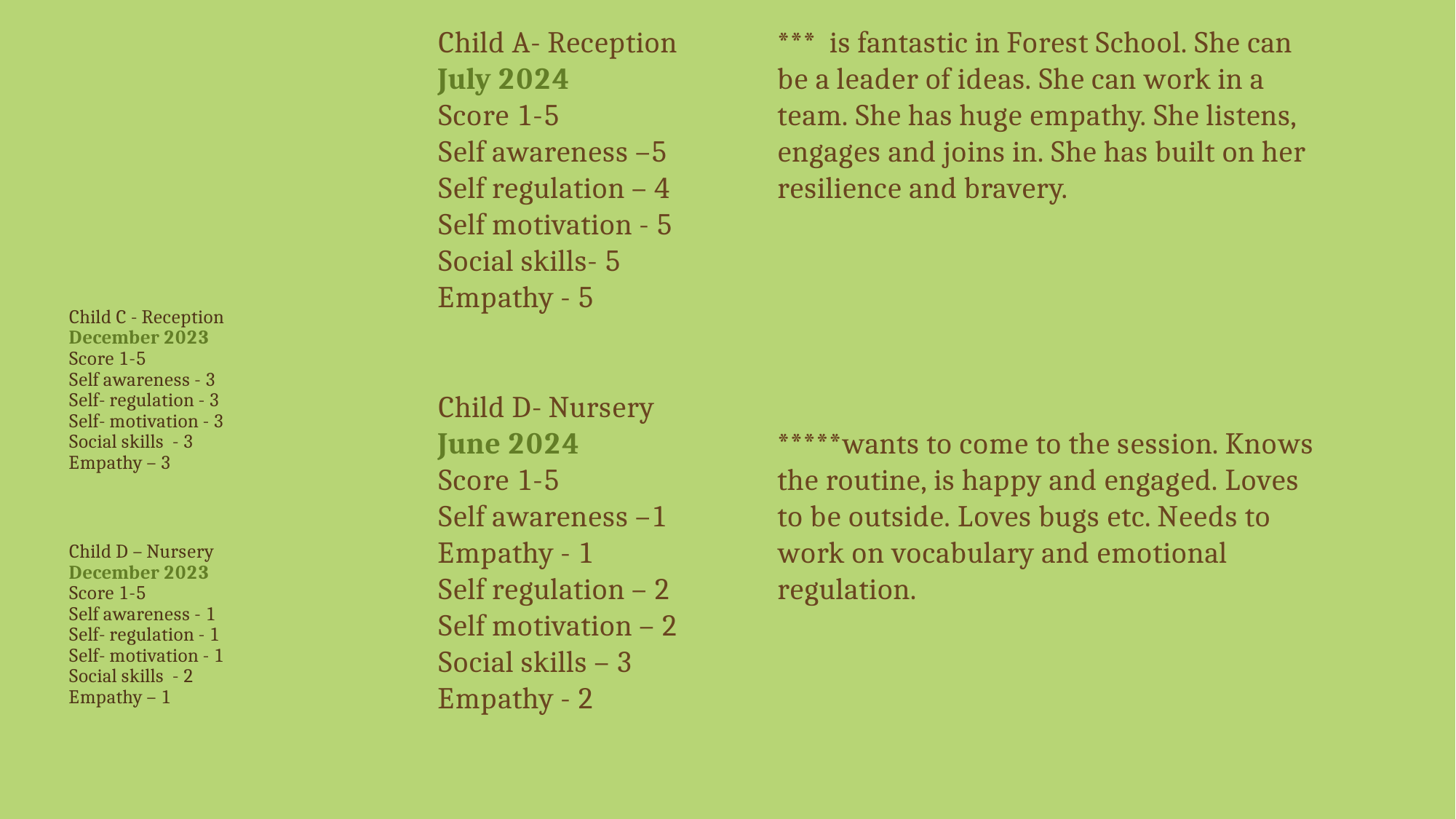

Child A- Reception
July 2024
Score 1-5
Self awareness –5
Self regulation – 4
Self motivation - 5
Social skills- 5
Empathy - 5

Child D- Nursery
June 2024
Score 1-5
Self awareness –1
Empathy - 1
Self regulation – 2
Self motivation – 2
Social skills – 3
Empathy - 2

***  is fantastic in Forest School. She can be a leader of ideas. She can work in a team. She has huge empathy. She listens, engages and joins in. She has built on her resilience and bravery.

*****wants to come to the session. Knows the routine, is happy and engaged. Loves to be outside. Loves bugs etc. Needs to work on vocabulary and emotional regulation.
# Child C - Reception December 2023 Score 1-5 Self awareness - 3 Self- regulation - 3 Self- motivation - 3 Social skills  - 3 Empathy – 3 Child D – Nursery December 2023 Score 1-5 Self awareness - 1 Self- regulation - 1 Self- motivation - 1 Social skills  - 2 Empathy – 1